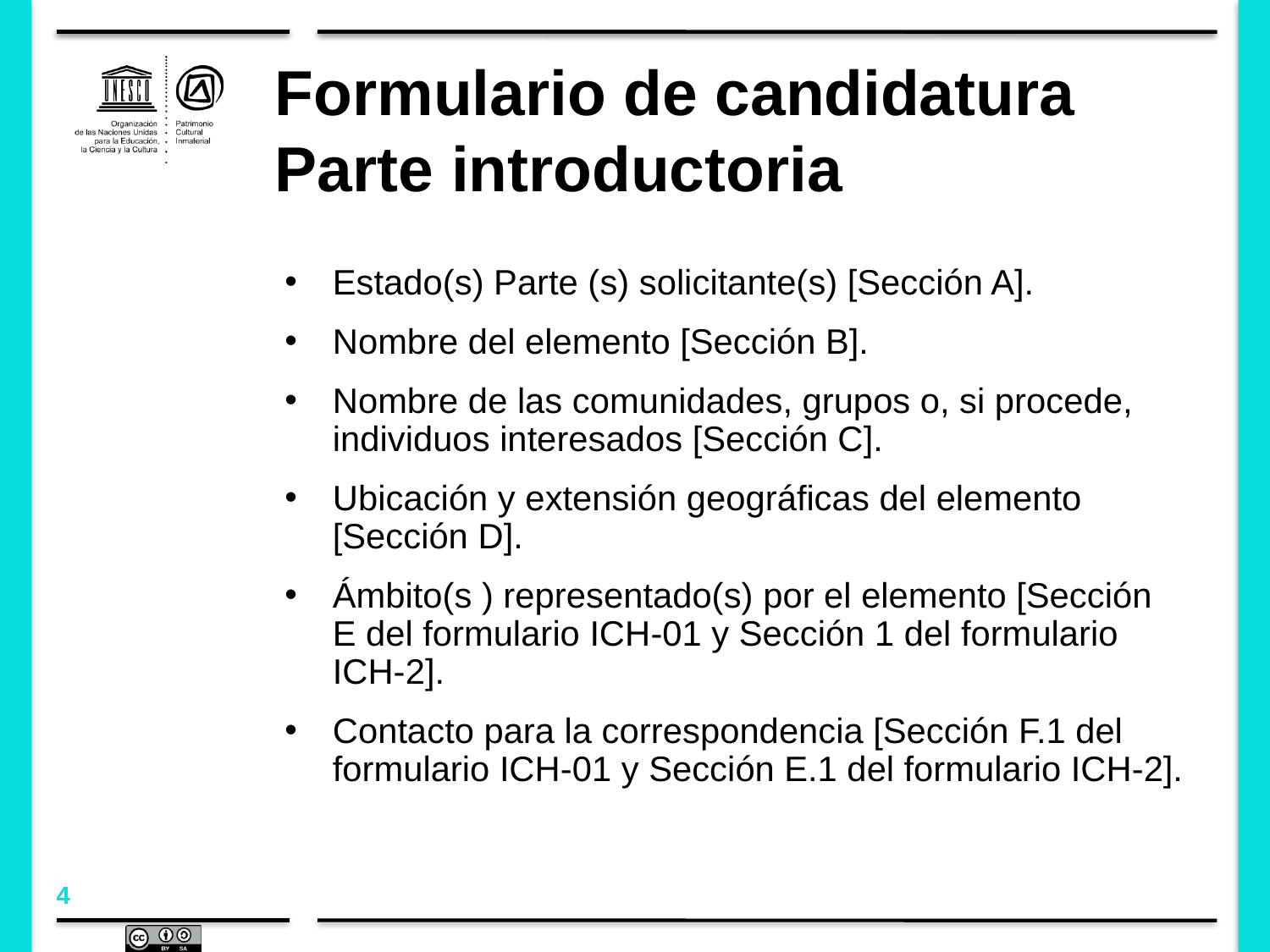

# Formulario de candidatura Parte introductoria
Estado(s) Parte (s) solicitante(s) [Sección A].
Nombre del elemento [Sección B].
Nombre de las comunidades, grupos o, si procede, individuos interesados [Sección C].
Ubicación y extensión geográficas del elemento [Sección D].
Ámbito(s ) representado(s) por el elemento [Sección E del formulario ICH-01 y Sección 1 del formulario ICH-2].
Contacto para la correspondencia [Sección F.1 del formulario ICH-01 y Sección E.1 del formulario ICH-2].